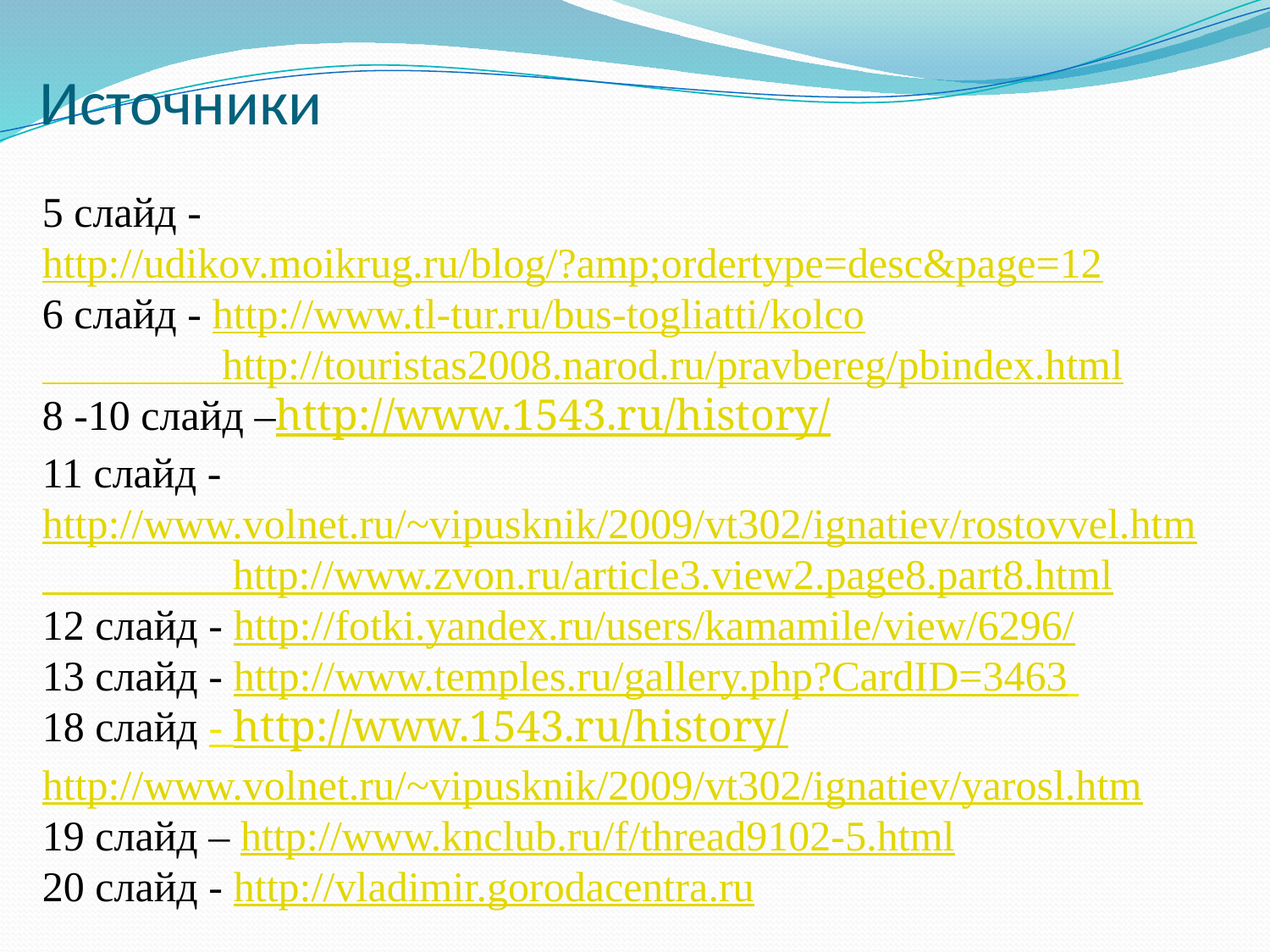

# Источники
5 слайд - http://udikov.moikrug.ru/blog/?amp;ordertype=desc&page=12
6 слайд - http://www.tl-tur.ru/bus-togliatti/kolco
                 http://touristas2008.narod.ru/pravbereg/pbindex.html
8 -10 слайд –http://www.1543.ru/history/
11 слайд - http://www.volnet.ru/~vipusknik/2009/vt302/ignatiev/rostovvel.htm
                  http://www.zvon.ru/article3.view2.page8.part8.html
12 слайд - http://fotki.yandex.ru/users/kamamile/view/6296/
13 слайд - http://www.temples.ru/gallery.php?CardID=3463
18 слайд - http://www.1543.ru/history/ http://www.volnet.ru/~vipusknik/2009/vt302/ignatiev/yarosl.htm
19 слайд – http://www.knclub.ru/f/thread9102-5.html
20 слайд - http://vladimir.gorodacentra.ru